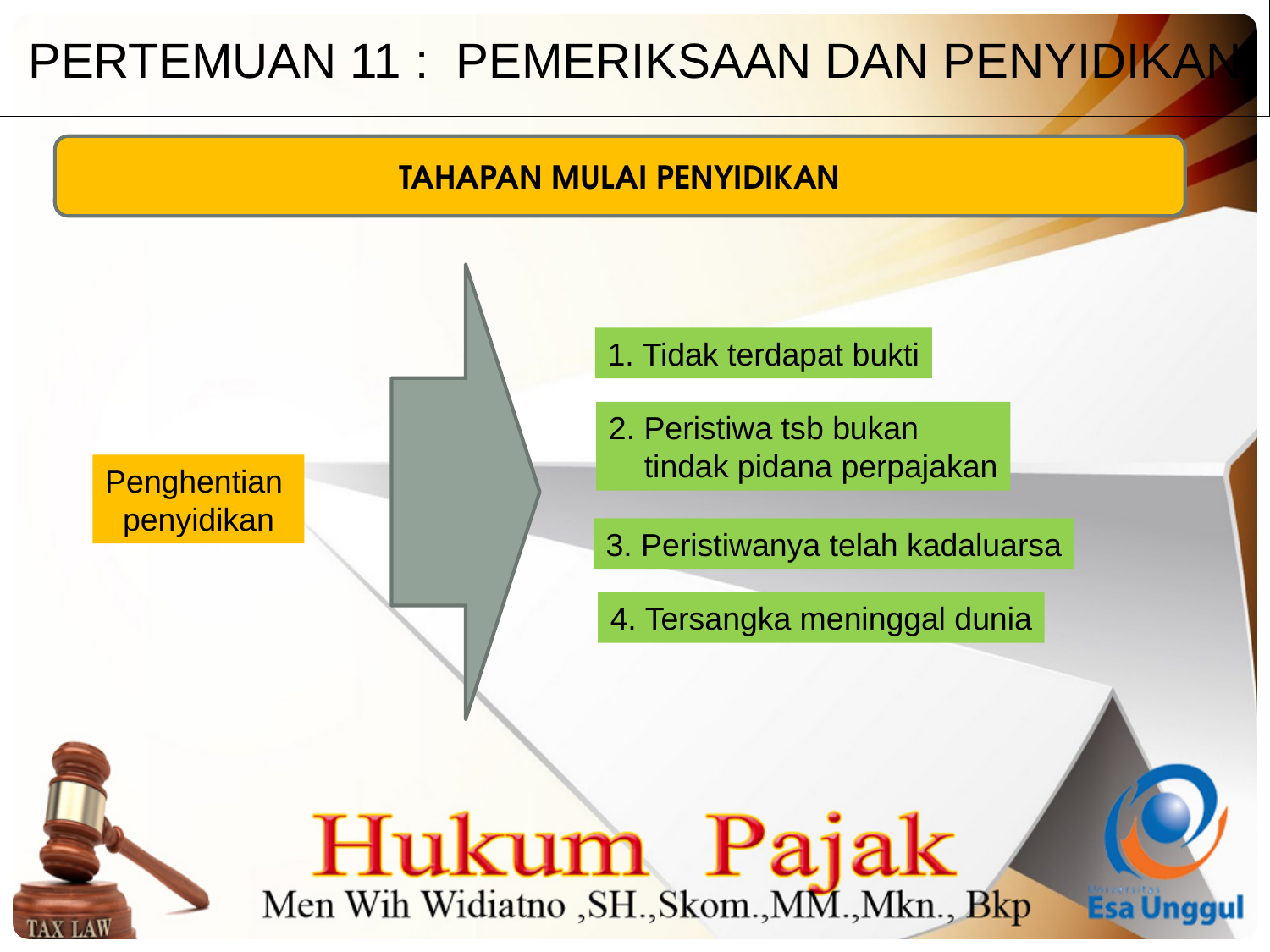

PERTEMUAN 11 :  PEMERIKSAAN DAN PENYIDIKAN
TAHAPAN MULAI PENYIDIKAN

1. Tidak terdapat bukti
2. Peristiwa tsb bukan
    tindak pidana perpajakan
Penghentian
penyidikan
3. Peristiwanya telah kadaluarsa
4. Tersangka meninggal dunia